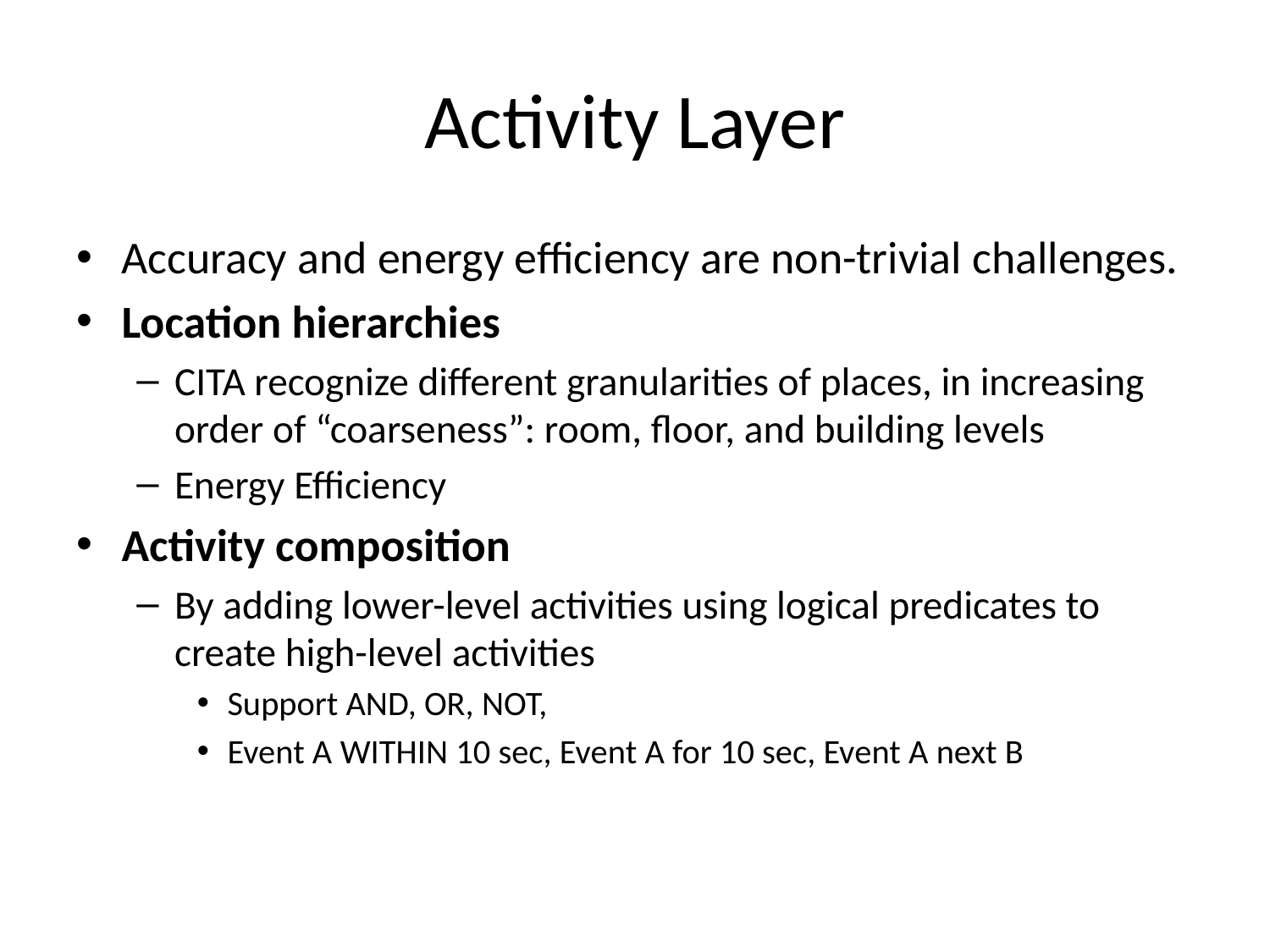

# Activity Layer
Accuracy and energy efficiency are non-trivial challenges.
Location hierarchies
CITA recognize different granularities of places, in increasing order of “coarseness”: room, floor, and building levels
Energy Efficiency
Activity composition
By adding lower-level activities using logical predicates to create high-level activities
Support AND, OR, NOT,
Event A WITHIN 10 sec, Event A for 10 sec, Event A next B